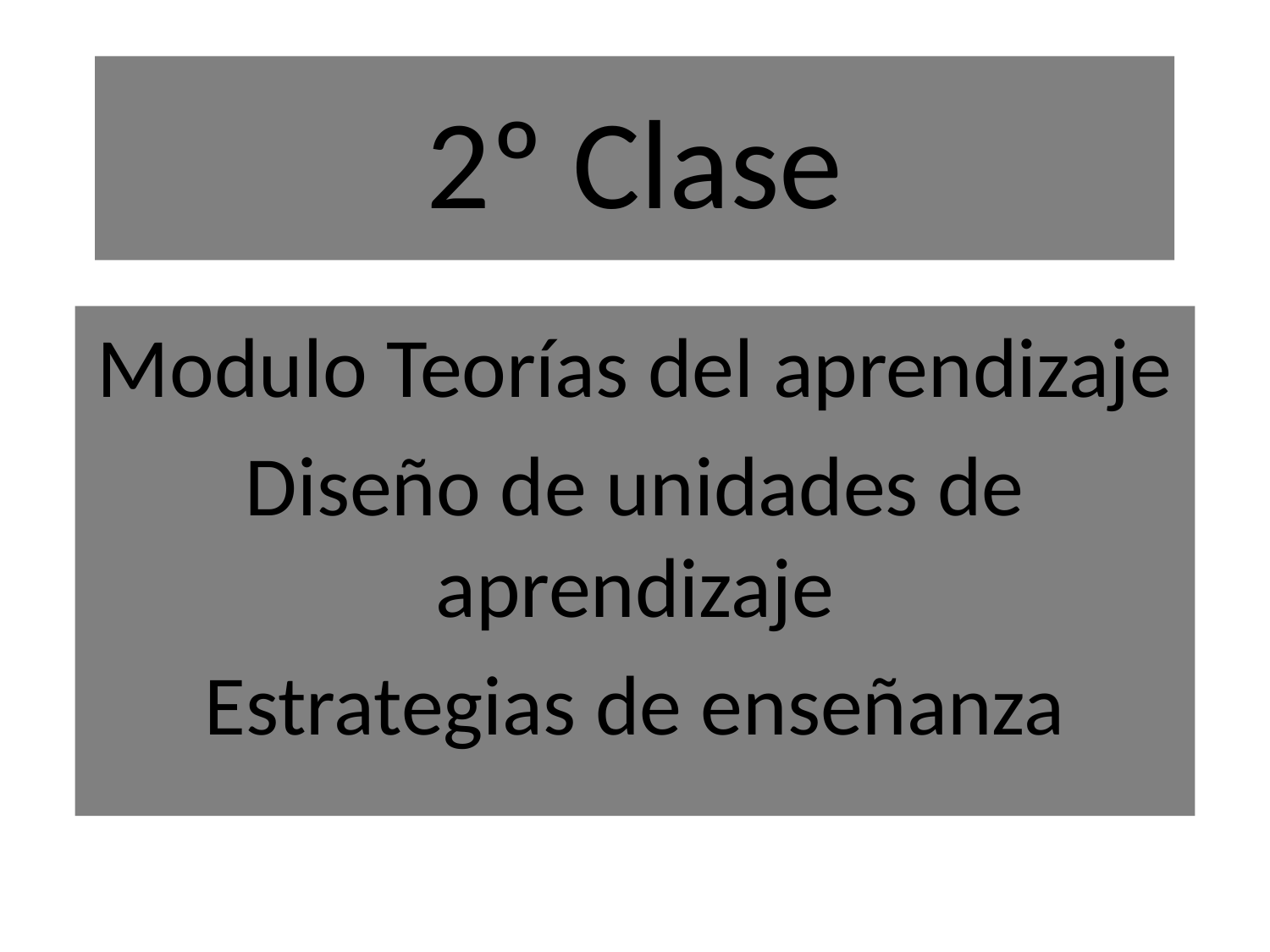

# 2º Clase
Modulo Teorías del aprendizaje
Diseño de unidades de aprendizaje
Estrategias de enseñanza